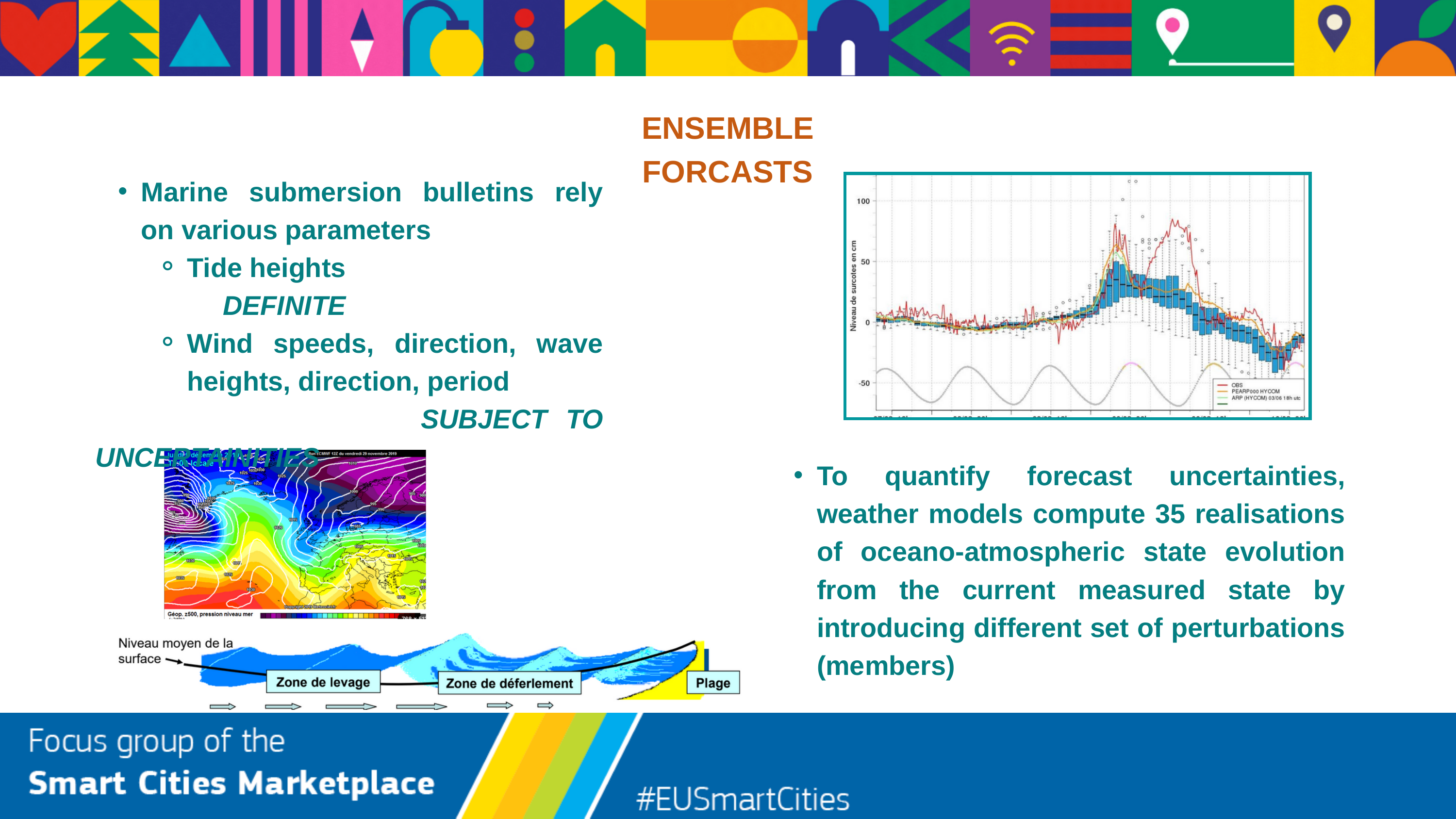

ENSEMBLE FORCASTS
Marine submersion bulletins rely on various parameters
Tide heights
                 DEFINITE
Wind speeds, direction, wave heights, direction, period
                 SUBJECT TO UNCERTAINITIES

To quantify forecast uncertainties, weather models compute 35 realisations of oceano-atmospheric state evolution from the current measured state by introducing different set of perturbations (members)